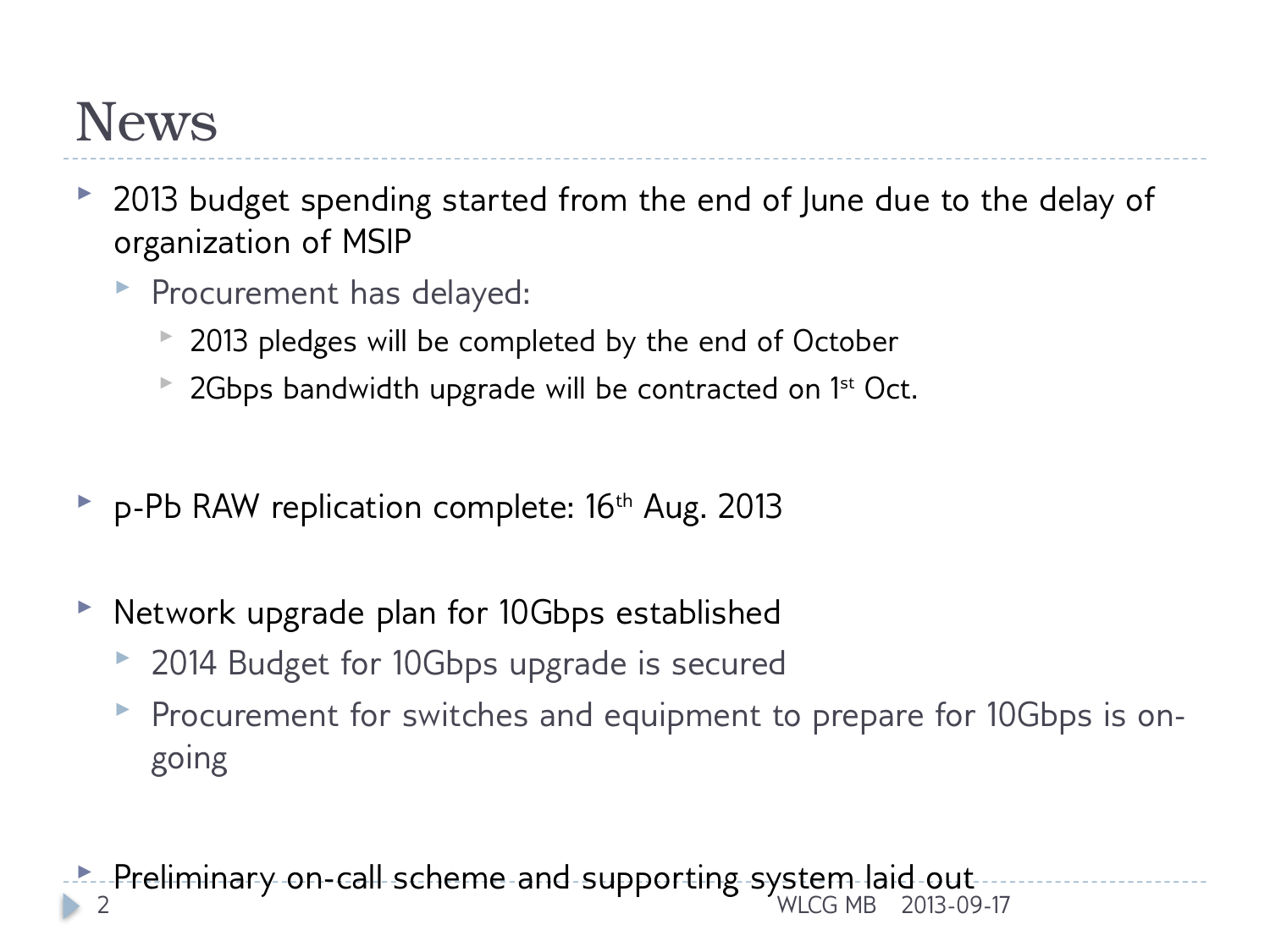

# News
2013 budget spending started from the end of June due to the delay of organization of MSIP
Procurement has delayed:
2013 pledges will be completed by the end of October
2Gbps bandwidth upgrade will be contracted on 1st Oct.

p-Pb RAW replication complete: 16th Aug. 2013

Network upgrade plan for 10Gbps established
2014 Budget for 10Gbps upgrade is secured
Procurement for switches and equipment to prepare for 10Gbps is on-going

Preliminary on-call scheme and supporting system laid out
2
WLCG MB
2013-09-17